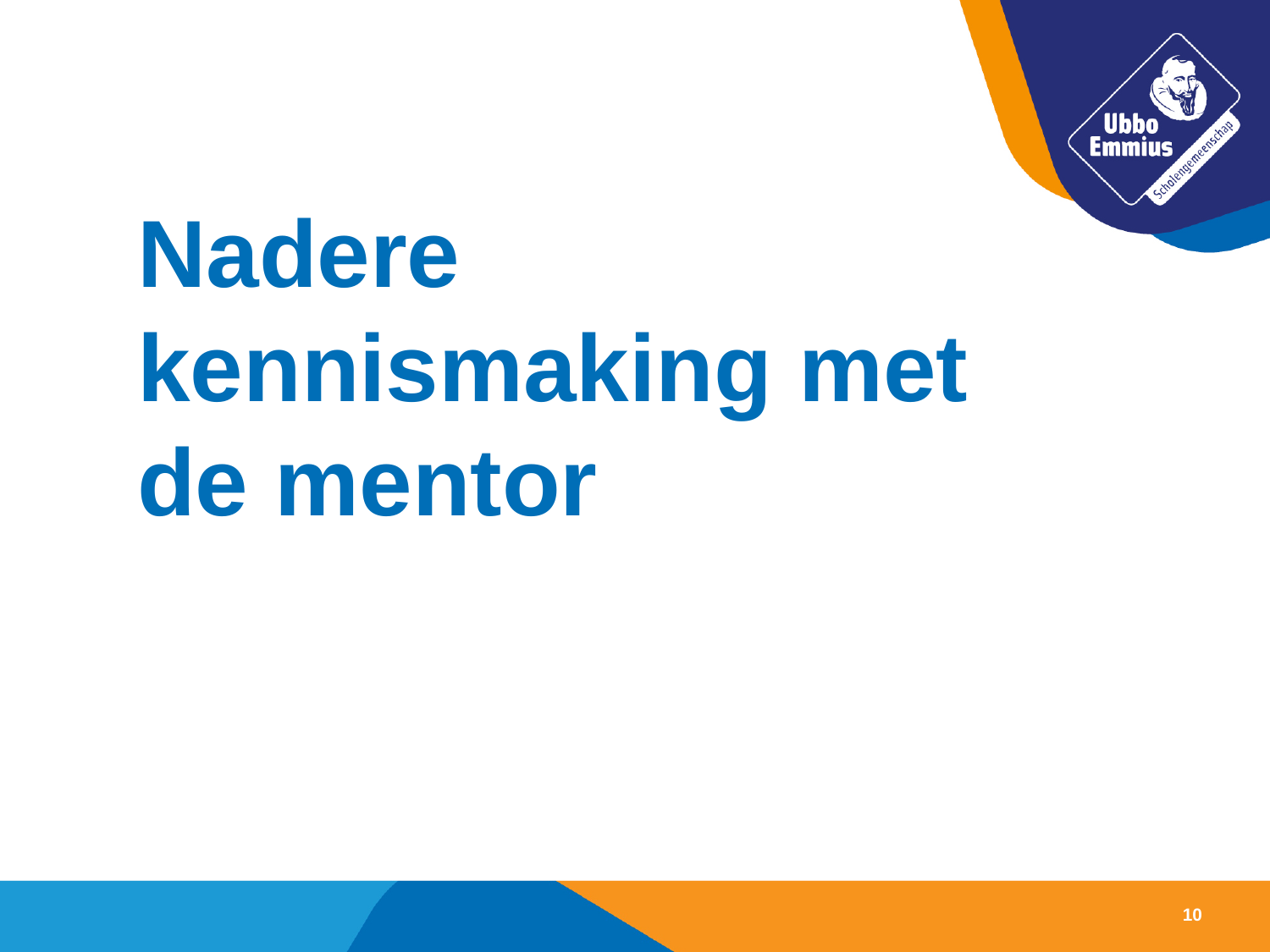

# Nadere kennismaking met de mentor
10